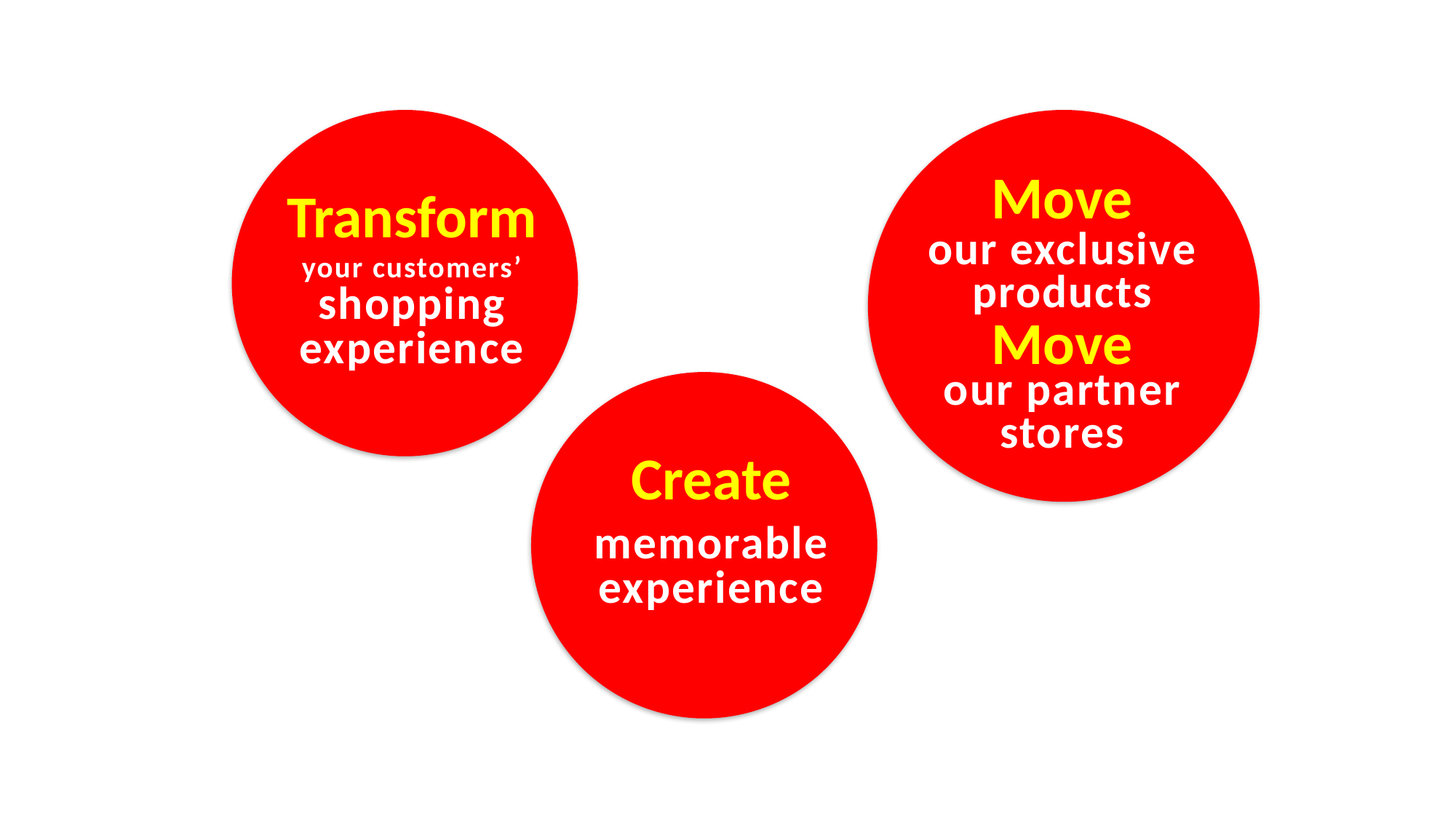

Move
Transform
our exclusive
products
your customers’
shopping
experience
Move
our partner
stores

Create
memorable
experience